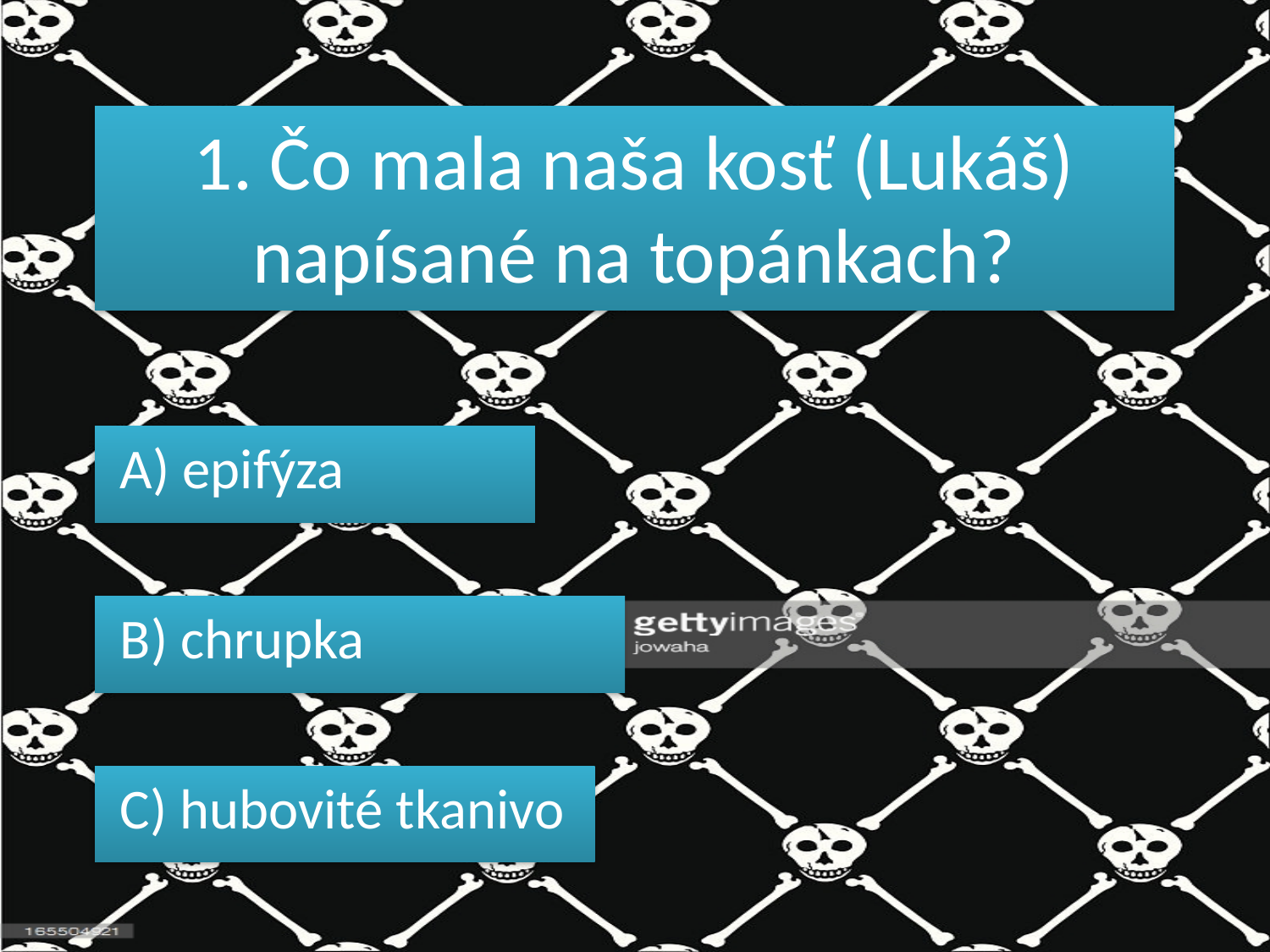

1. Čo mala naša kosť (Lukáš) napísané na topánkach?
 A) epifýza
 B) chrupka
 C) hubovité tkanivo